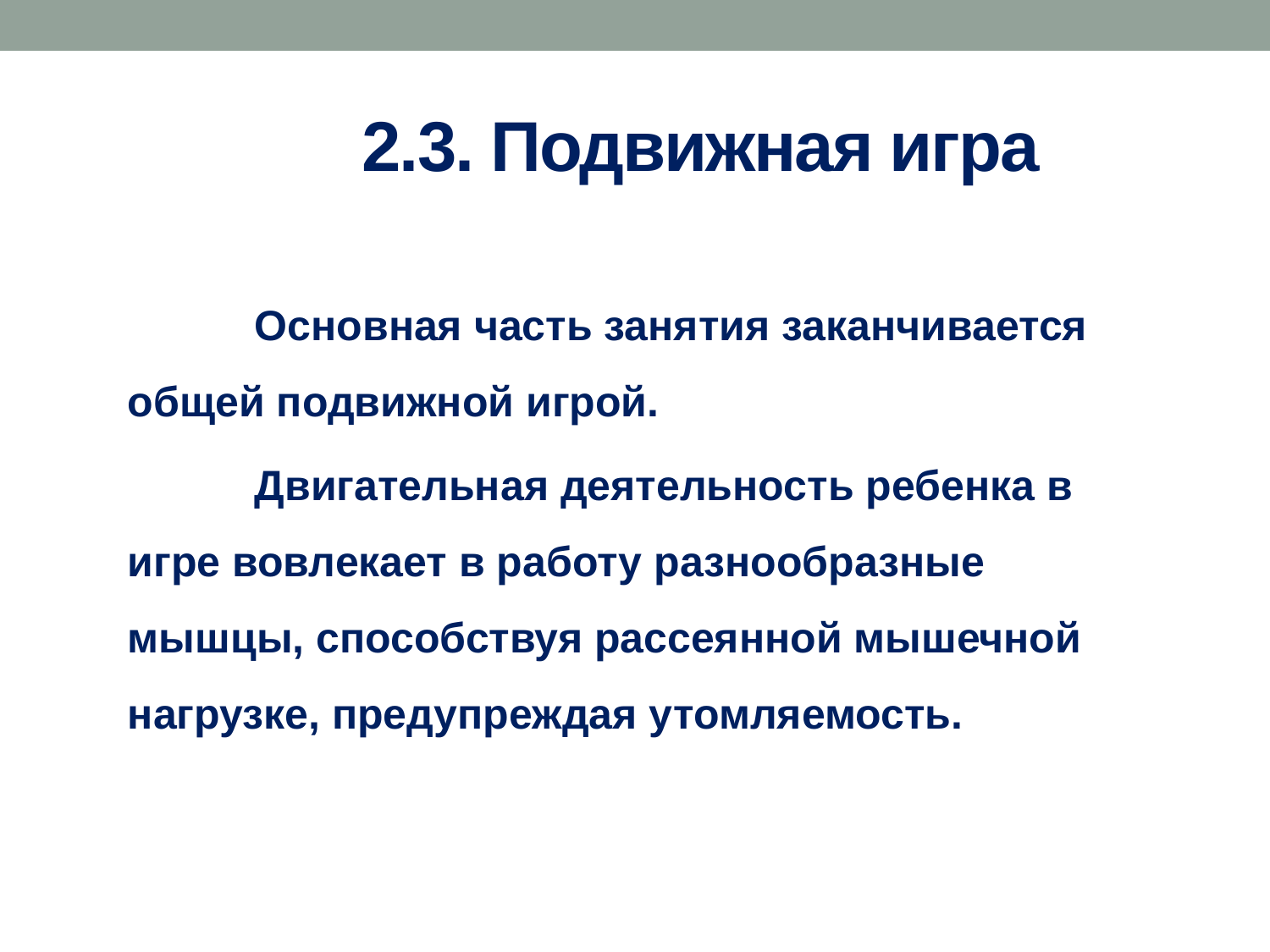

# 2.3. Подвижная игра
	Основная часть занятия заканчивается общей подвижной игрой.
	Двигательная деятельность ребенка в игре вовлекает в работу разнообразные мышцы, способствуя рассеянной мышечной нагрузке, предупреждая утомляемость.